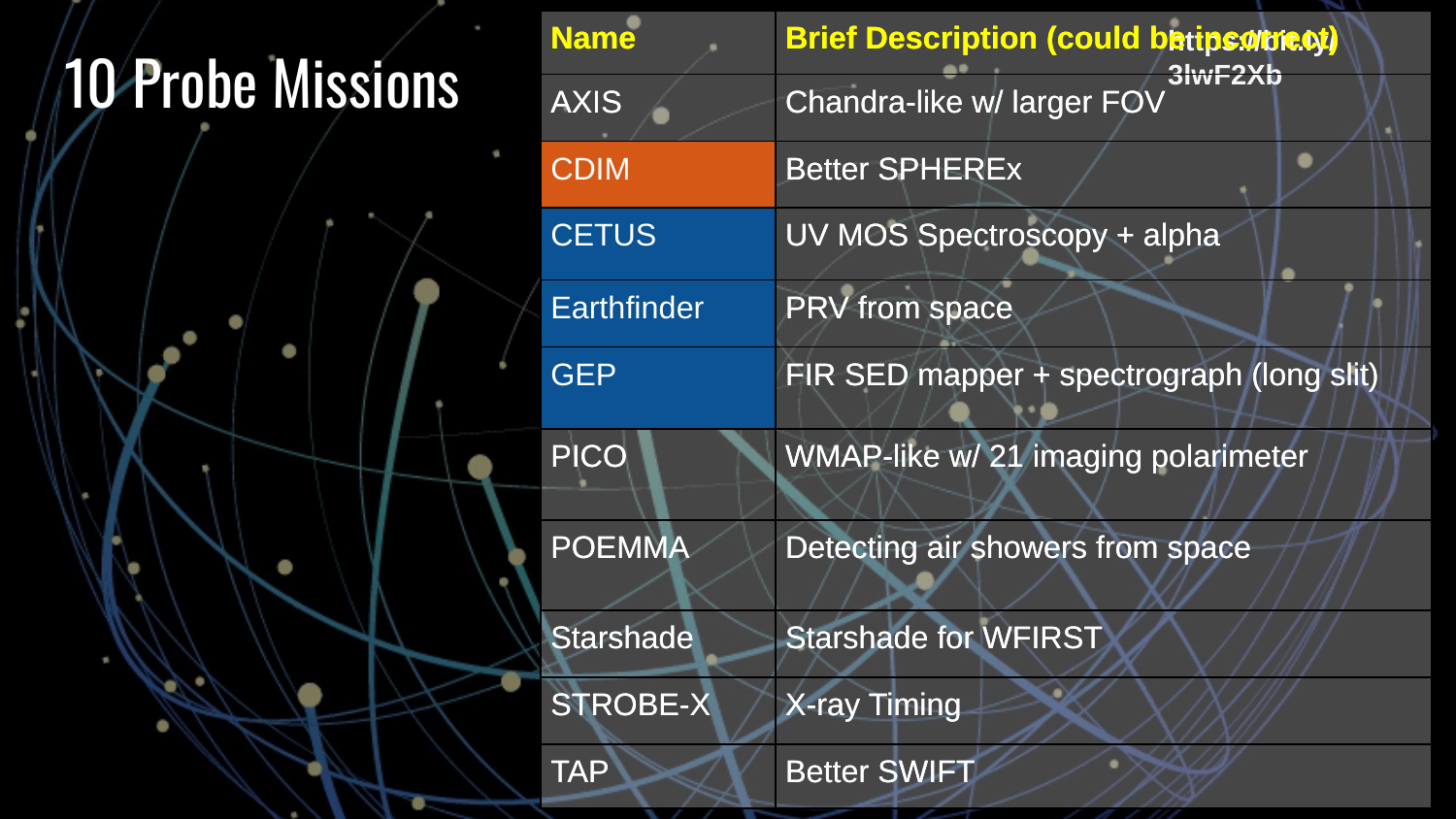

| Name | Brief Description (could be incorrect) |
| --- | --- |
| AXIS | Chandra-like w/ larger FOV |
| CDIM | Better SPHEREx |
| CETUS | UV MOS Spectroscopy + alpha |
| Earthfinder | PRV from space |
| GEP | FIR SED mapper + spectrograph (long slit) |
| PICO | WMAP-like w/ 21 imaging polarimeter |
| POEMMA | Detecting air showers from space |
| Starshade | Starshade for WFIRST |
| STROBE-X | X-ray Timing |
| TAP | Better SWIFT |
| Name | Brief Description (could be incorrect) |
| --- | --- |
| AXIS | Chandra-like w/ larger FOV |
| CDIM | Better SPHEREx |
| CETUS | UV MOS Spectroscopy + alpha |
| Earthfinder | PRV from space |
| GEP | FIR SED mapper + spectrograph (long slit) |
| PICO | WMAP-like w/ 21 imaging polarimeter |
| POEMMA | Detecting air showers from space |
| Starshade | Starshade for WFIRST |
| STROBE-X | X-ray Timing |
| TAP | Better SWIFT |
# 10 Probe Missions